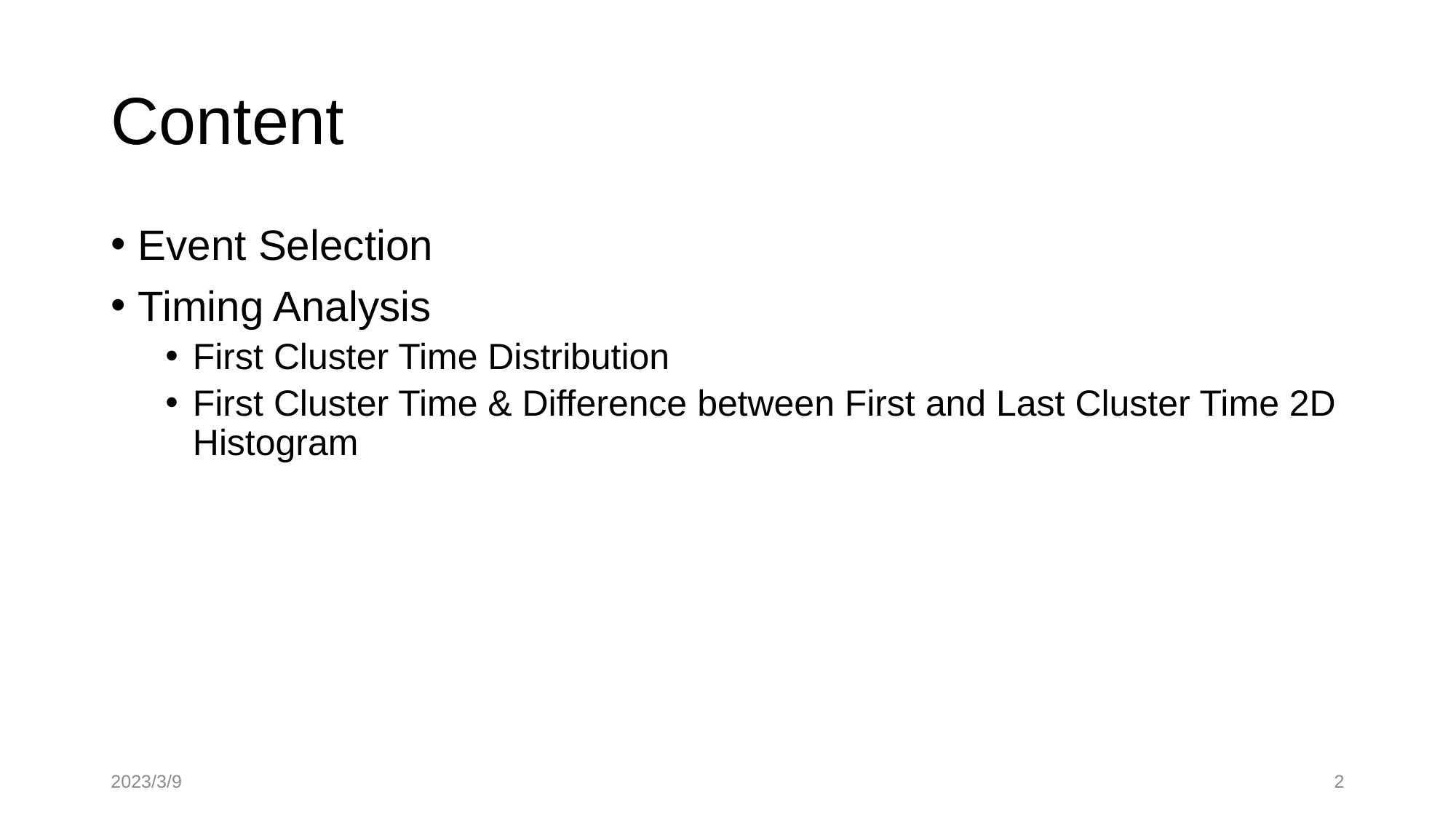

# Content
Event Selection
Timing Analysis
First Cluster Time Distribution
First Cluster Time & Difference between First and Last Cluster Time 2D Histogram

2023/3/9
2